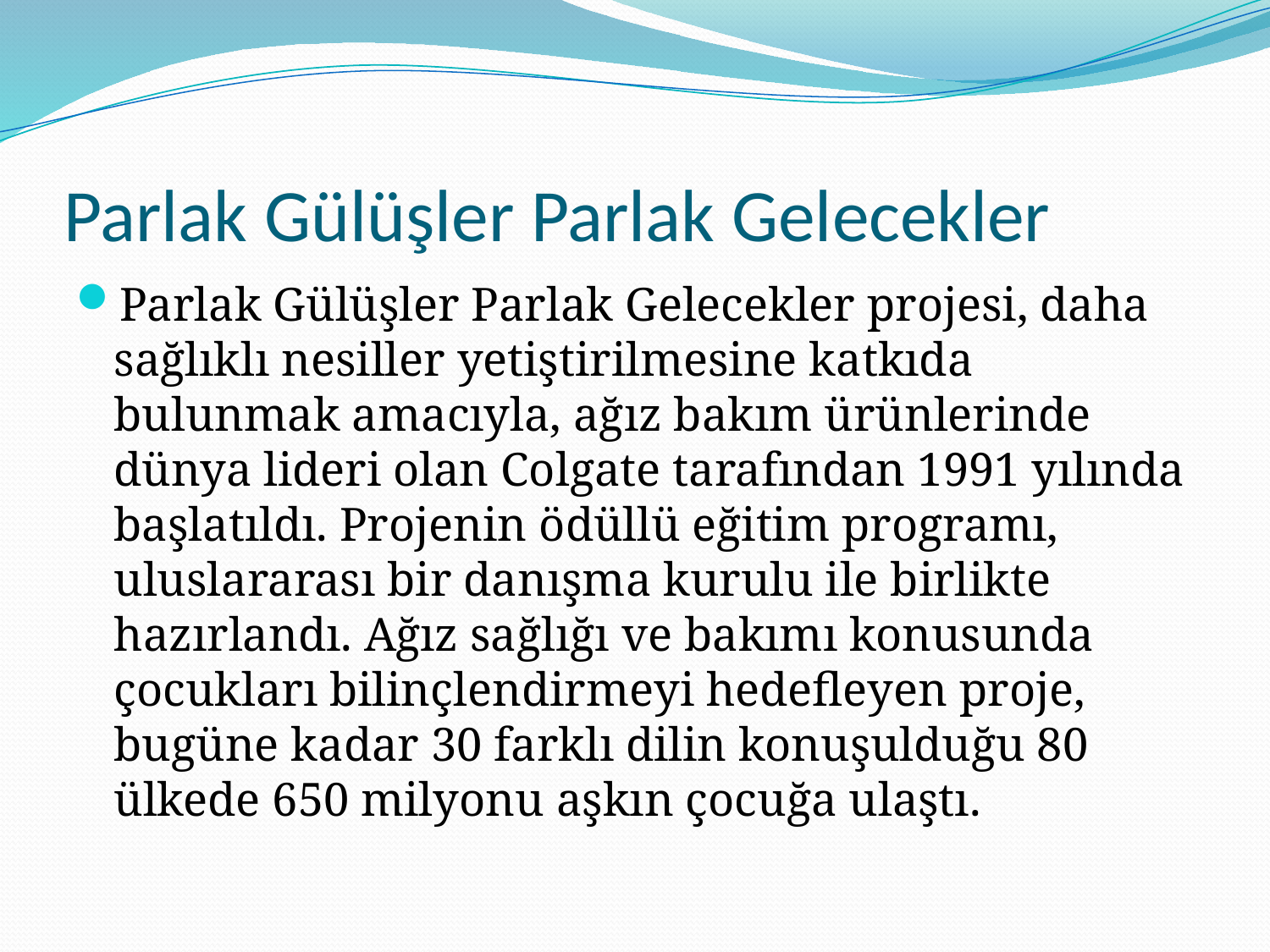

# Parlak Gülüşler Parlak Gelecekler
Parlak Gülüşler Parlak Gelecekler projesi, daha sağlıklı nesiller yetiştirilmesine katkıda bulunmak amacıyla, ağız bakım ürünlerinde dünya lideri olan Colgate tarafından 1991 yılında başlatıldı. Projenin ödüllü eğitim programı, uluslararası bir danışma kurulu ile birlikte hazırlandı. Ağız sağlığı ve bakımı konusunda çocukları bilinçlendirmeyi hedefleyen proje, bugüne kadar 30 farklı dilin konuşulduğu 80 ülkede 650 milyonu aşkın çocuğa ulaştı.